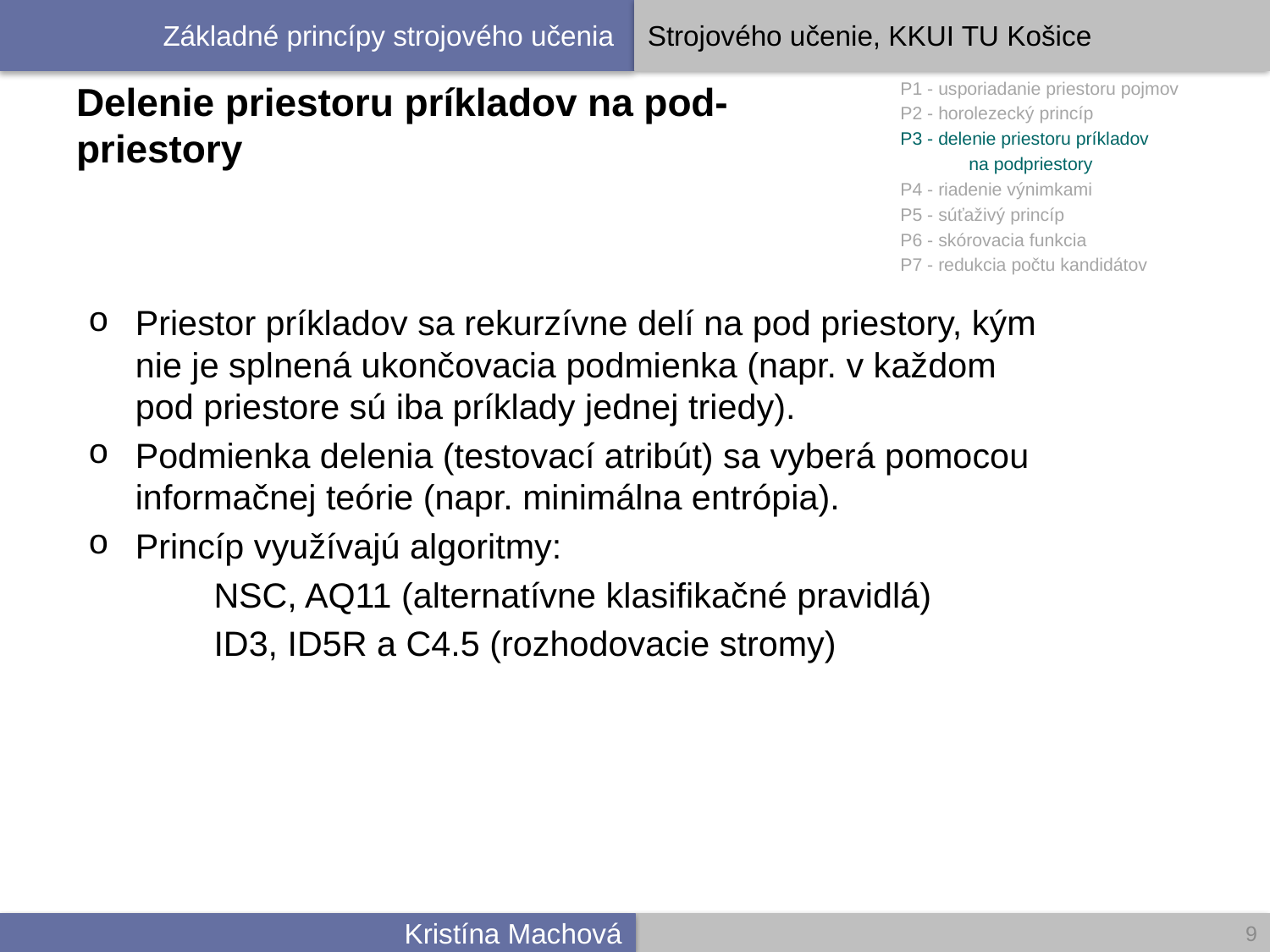

# Delenie priestoru príkladov na pod-priestory
P1 - usporiadanie priestoru pojmov
P2 - horolezecký princíp
P3 - delenie priestoru príkladov
		na podpriestory
P4 - riadenie výnimkami
P5 - súťaživý princíp
P6 - skórovacia funkcia
P7 - redukcia počtu kandidátov

Priestor príkladov sa rekurzívne delí na pod priestory, kým nie je splnená ukončovacia podmienka (napr. v každom pod priestore sú iba príklady jednej triedy).
Podmienka delenia (testovací atribút) sa vyberá pomocou informačnej teórie (napr. minimálna entrópia).
Princíp využívajú algoritmy:
		NSC, AQ11 (alternatívne klasifikačné pravidlá)
		ID3, ID5R a C4.5 (rozhodovacie stromy)

9